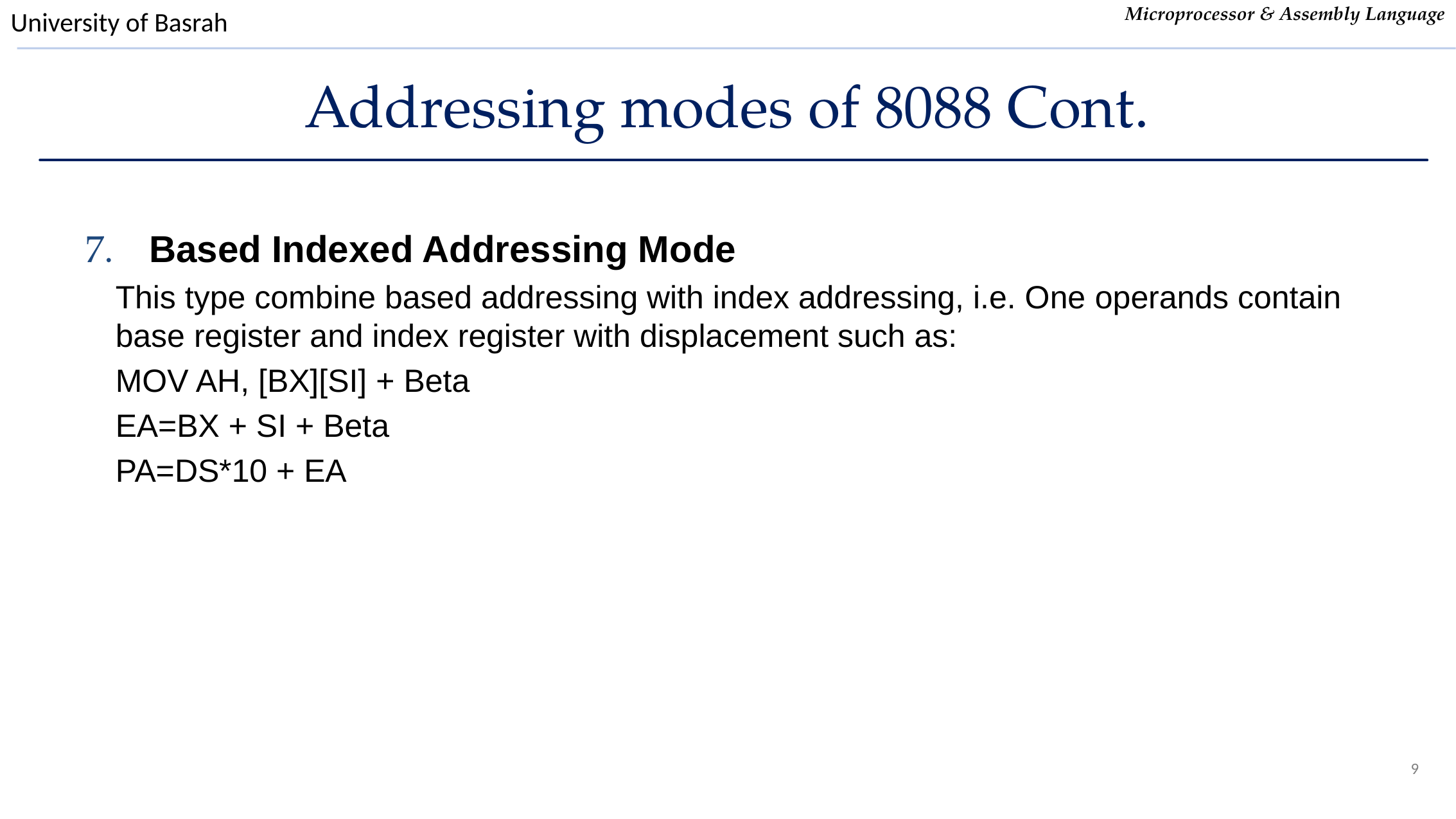

# Addressing modes of 8088 Cont.

 Based Indexed Addressing Mode
This type combine based addressing with index addressing, i.e. One operands contain base register and index register with displacement such as:
MOV AH, [BX][SI] + Beta
EA=BX + SI + Beta
PA=DS*10 + EA